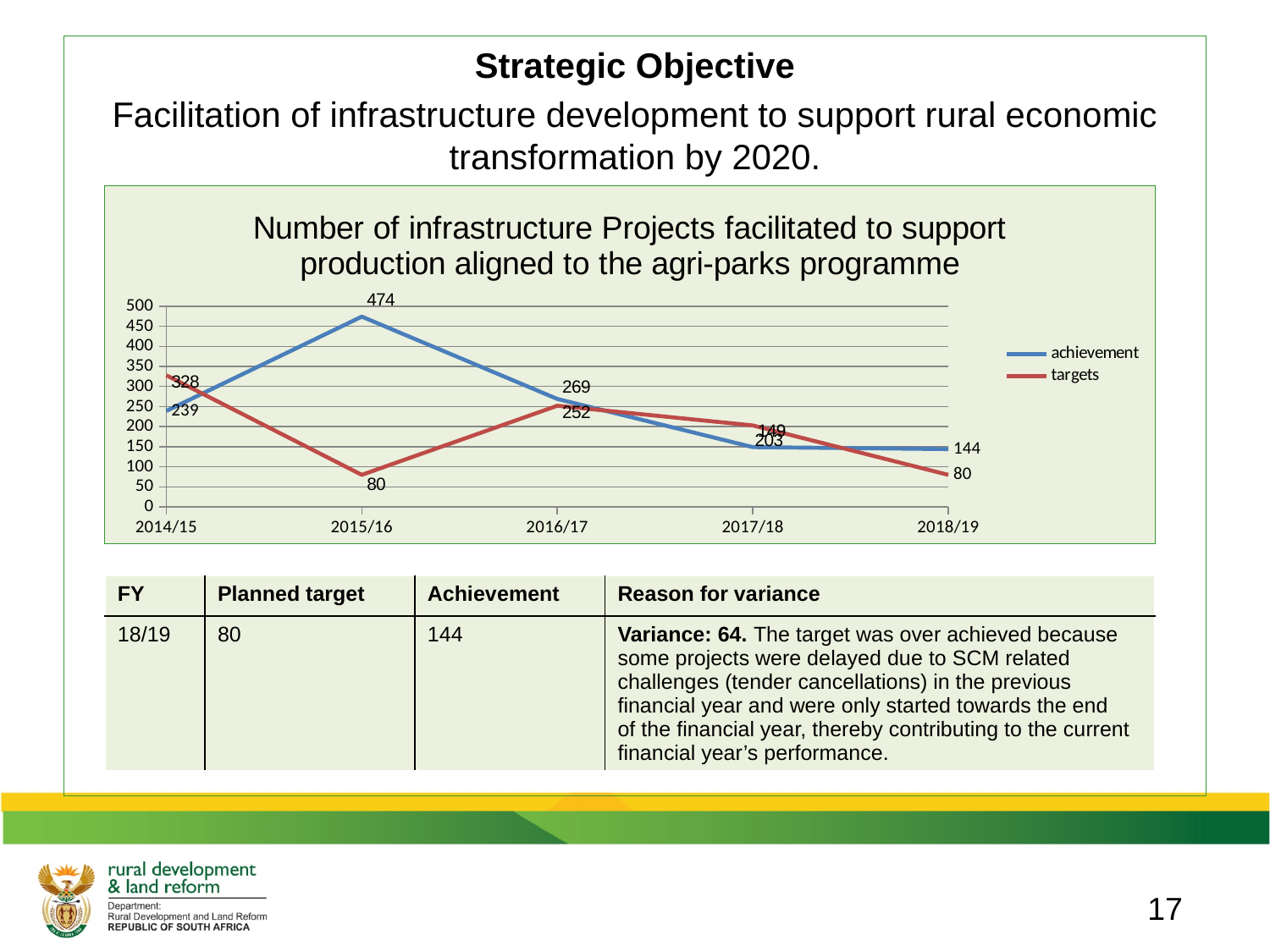

Strategic Objective
Facilitation of infrastructure development to support rural economic transformation by 2020.

### Chart: Number of infrastructure Projects facilitated to support production aligned to the agri-parks programme

| Category | achievement | targets |
|---|---|---|
| 2014/15 | 239.0 | 328.0 |
| 2015/16 | 474.0 | 80.0 |
| 2016/17 | 269.0 | 252.0 |
| 2017/18 | 149.0 | 203.0 |
| 2018/19 | 144.0 | 80.0 |
| FY | Planned target | Achievement | Reason for variance |
| --- | --- | --- | --- |
| 18/19 | 80 | 144 | Variance: 64. The target was over achieved because some projects were delayed due to SCM related challenges (tender cancellations) in the previous financial year and were only started towards the end of the financial year, thereby contributing to the current financial year’s performance. |
17